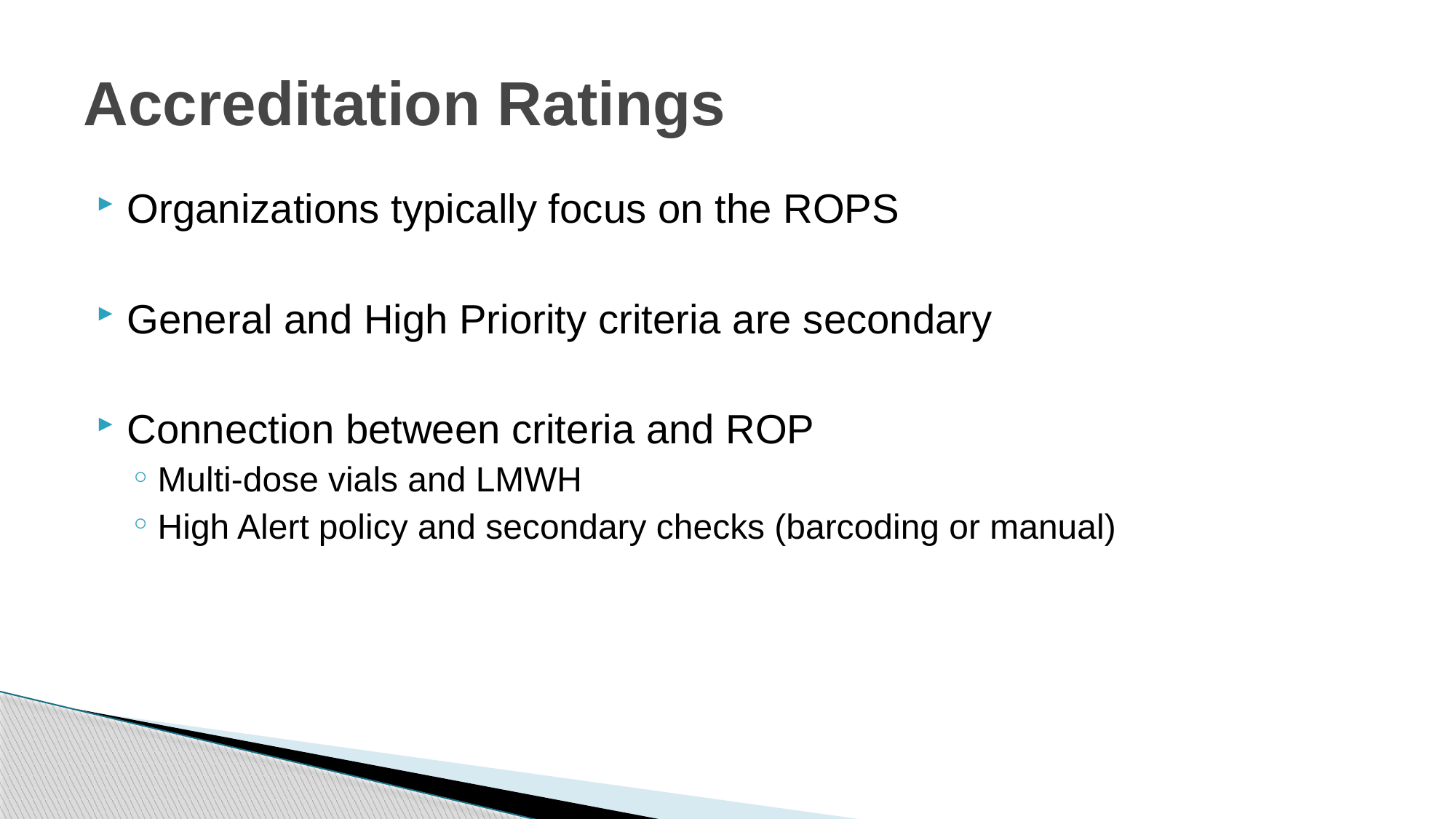

# Accreditation Ratings
Organizations typically focus on the ROPS

General and High Priority criteria are secondary

Connection between criteria and ROP
Multi-dose vials and LMWH
High Alert policy and secondary checks (barcoding or manual)